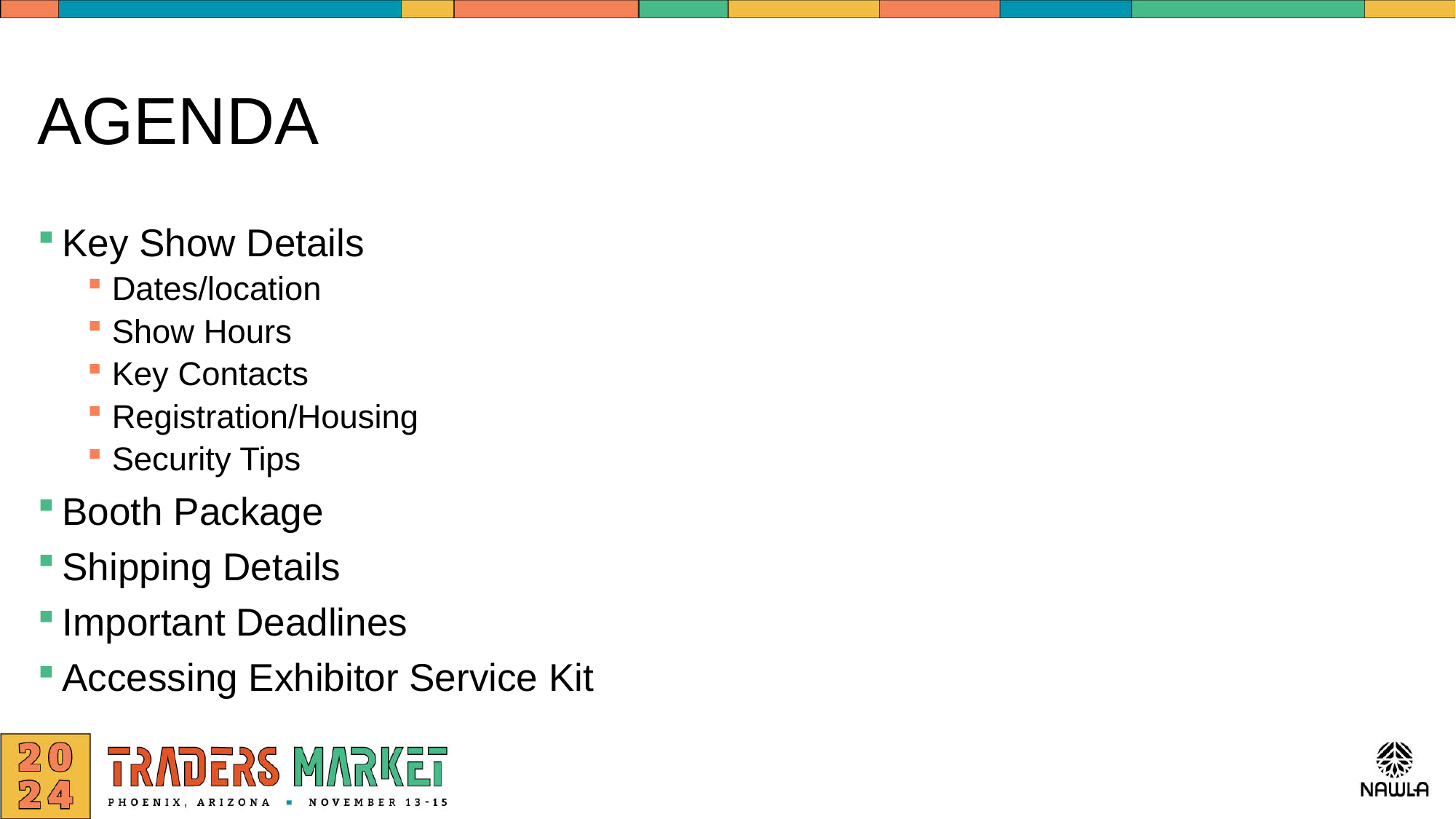

# AGENDA
Key Show Details
Dates/location
Show Hours
Key Contacts
Registration/Housing
Security Tips
Booth Package
Shipping Details
Important Deadlines
Accessing Exhibitor Service Kit